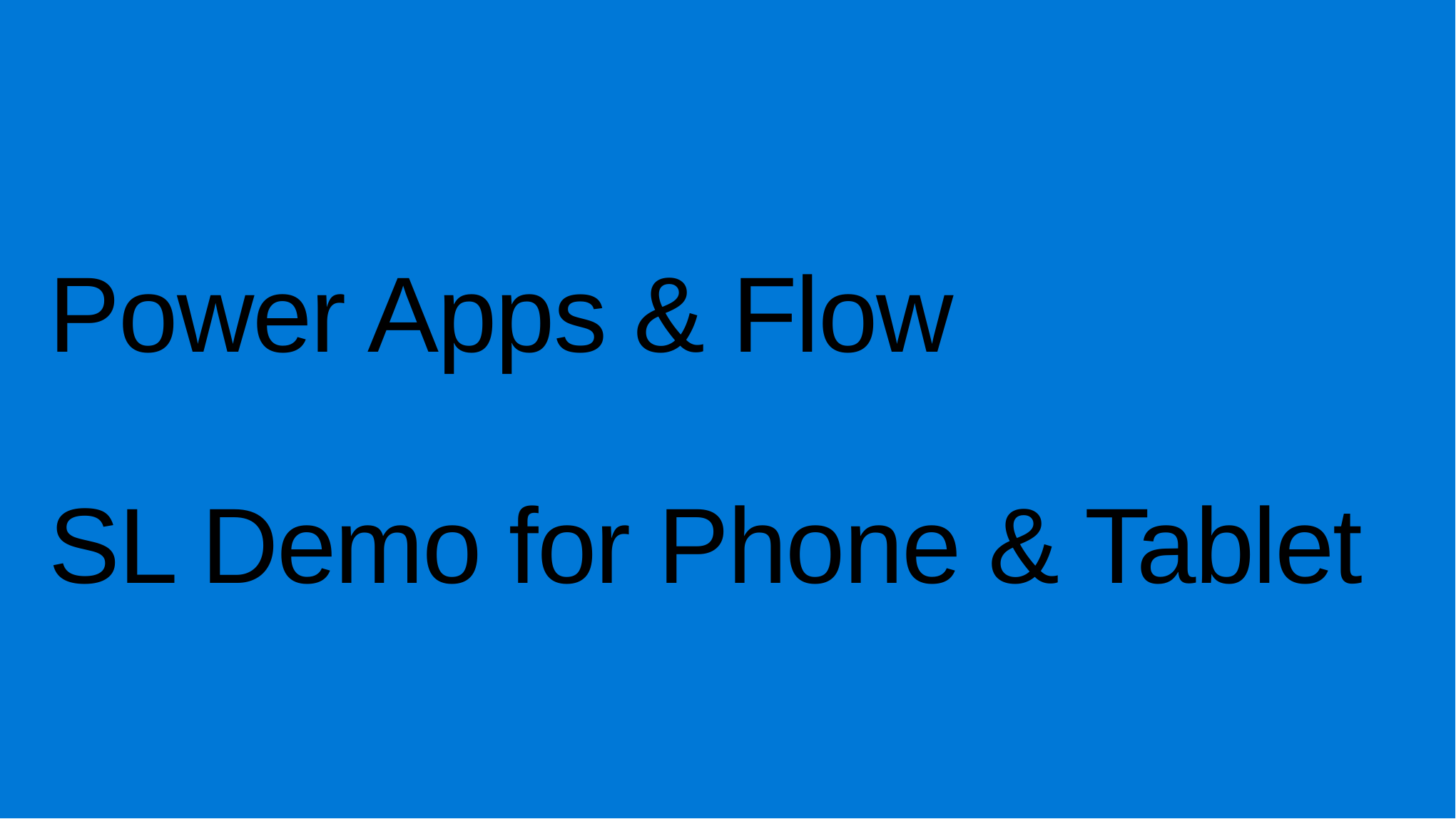

# Power Apps & Flow SL Demo for Phone & Tablet